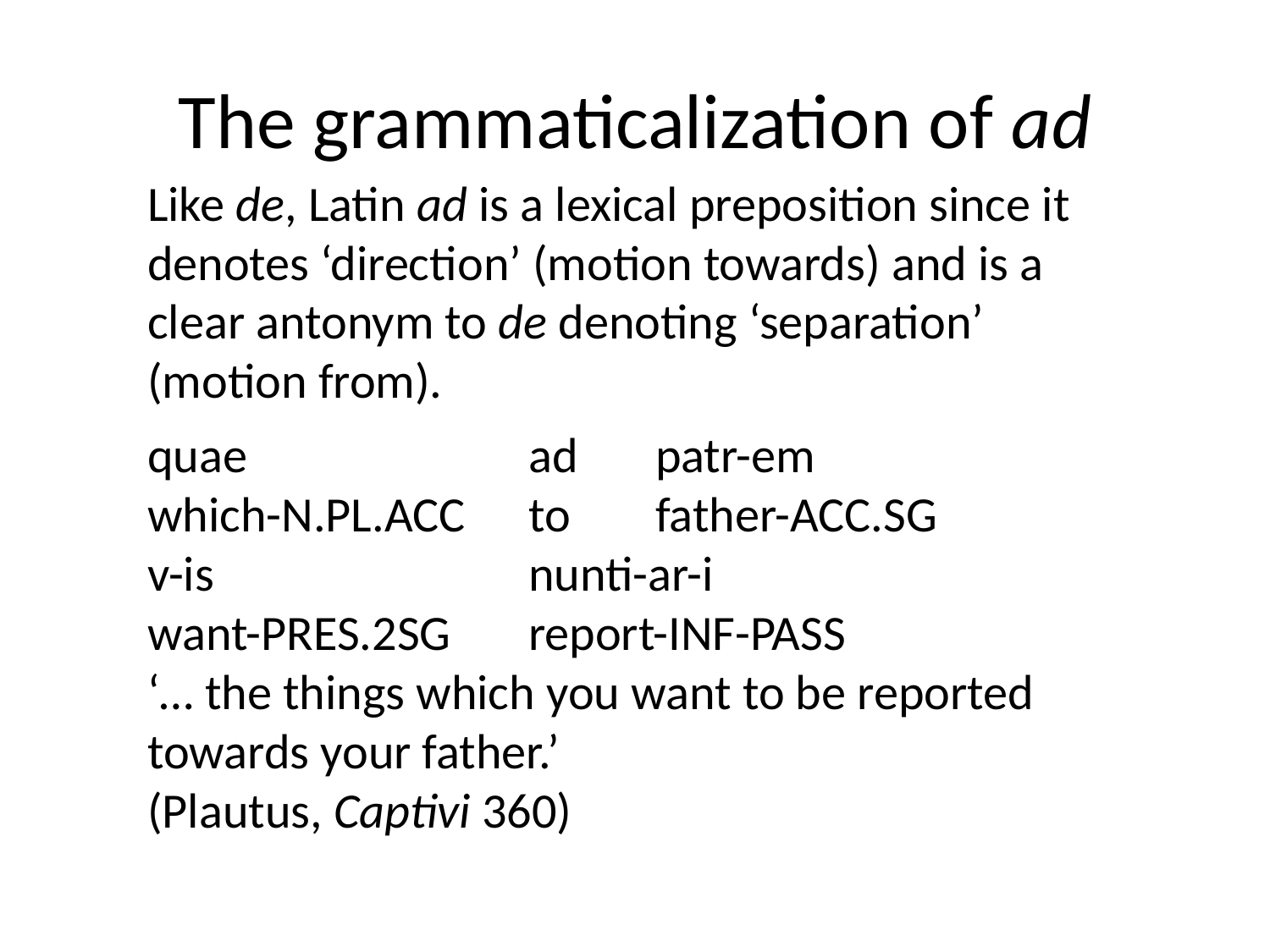

# The grammaticalization of ad
Like de, Latin ad is a lexical preposition since it denotes ‘direction’ (motion towards) and is a clear antonym to de denoting ‘separation’ (motion from).
quae			ad	patr-em
which-N.PL.ACC	to	father-ACC.SG
v-is			nunti-ar-i
want-PRES.2SG	report-INF-PASS
‘… the things which you want to be reported towards your father.’
(Plautus, Captivi 360)